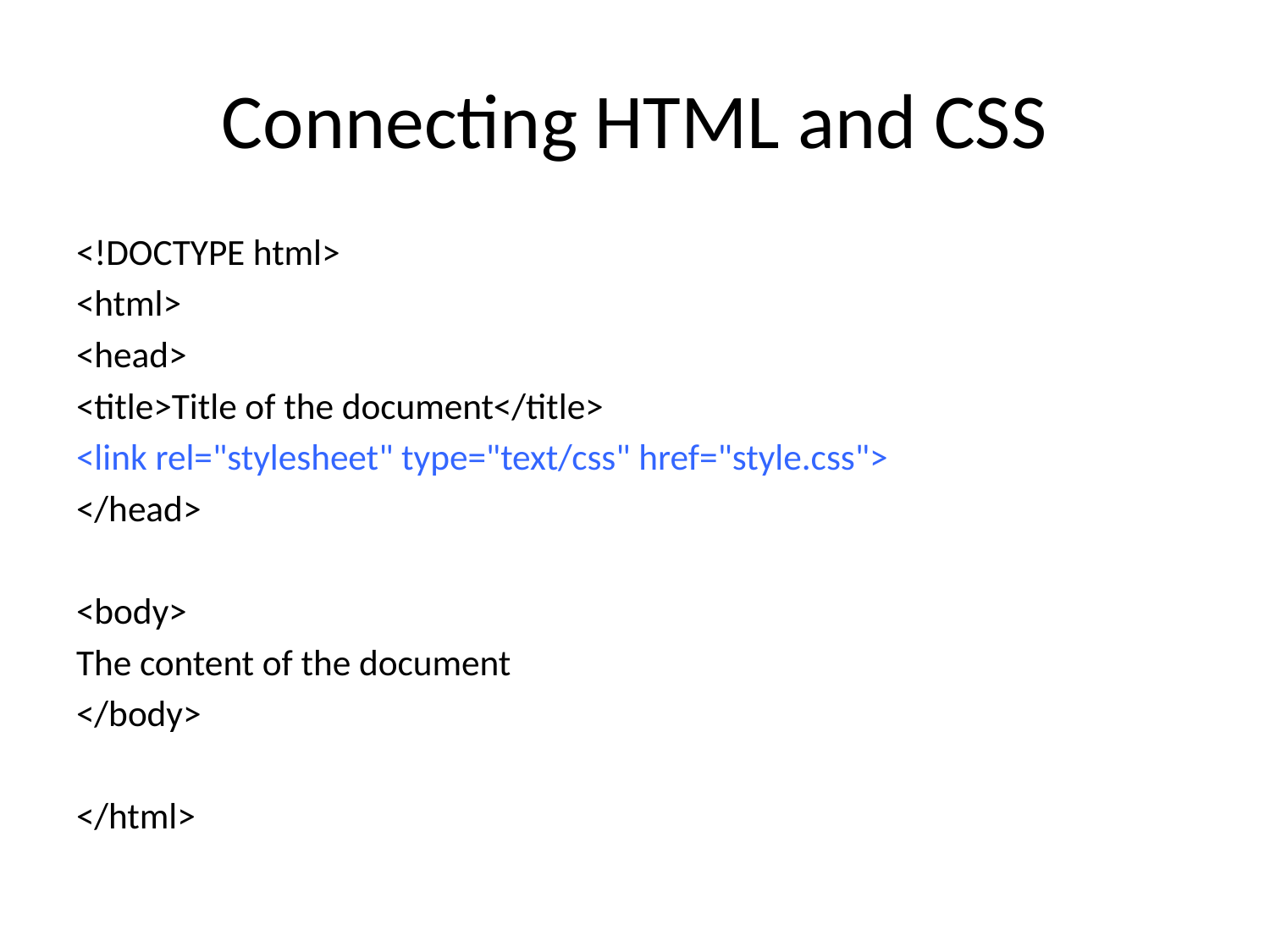

# Connecting HTML and CSS
<!DOCTYPE html>
<html>
<head>
<title>Title of the document</title>
<link rel="stylesheet" type="text/css" href="style.css">
</head>

<body>
The content of the document
</body>

</html>